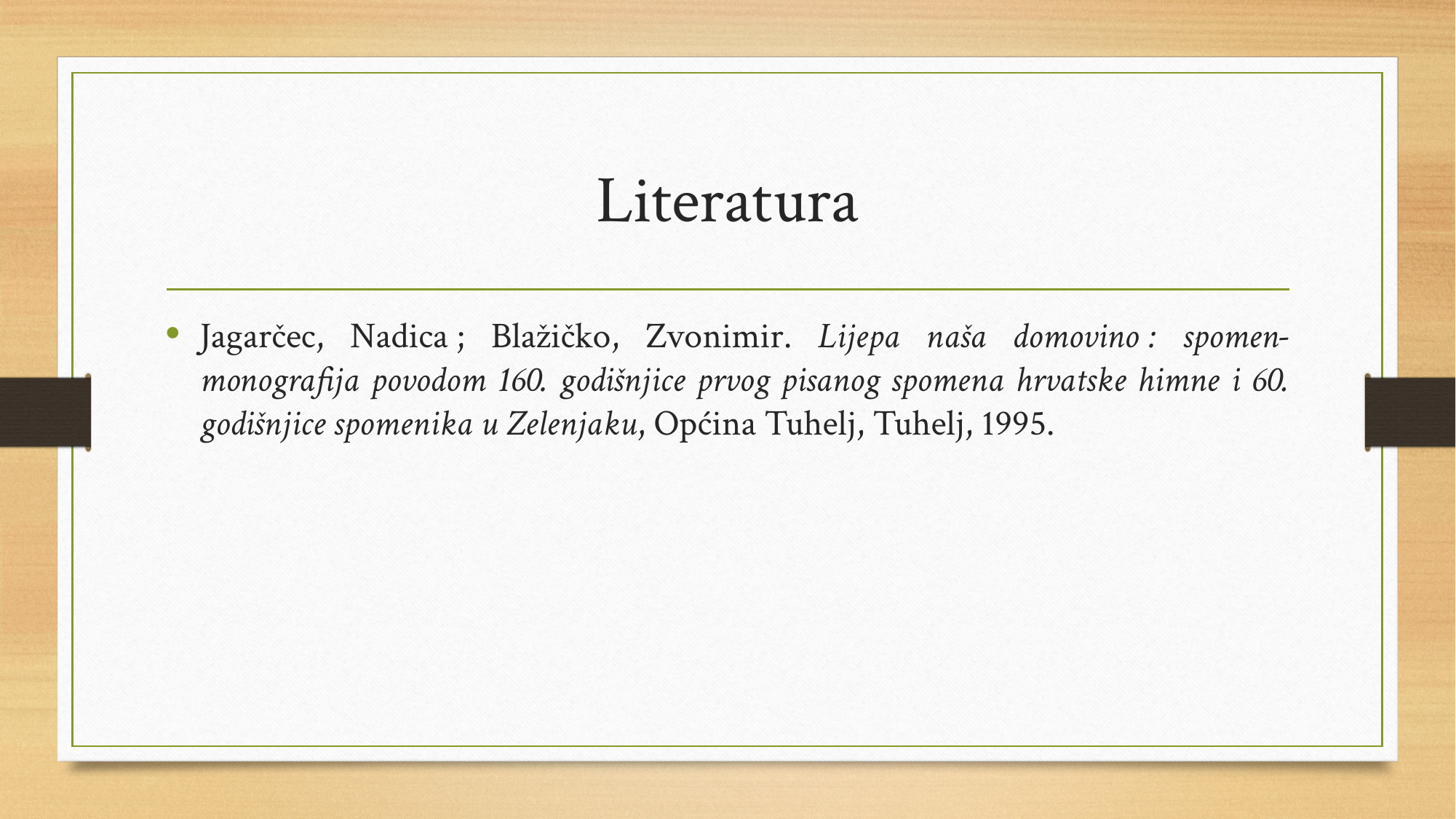

# Literatura
Jagarčec, Nadica ; Blažičko, Zvonimir. Lijepa naša domovino : spomen-monografija povodom 160. godišnjice prvog pisanog spomena hrvatske himne i 60. godišnjice spomenika u Zelenjaku, Općina Tuhelj, Tuhelj, 1995.